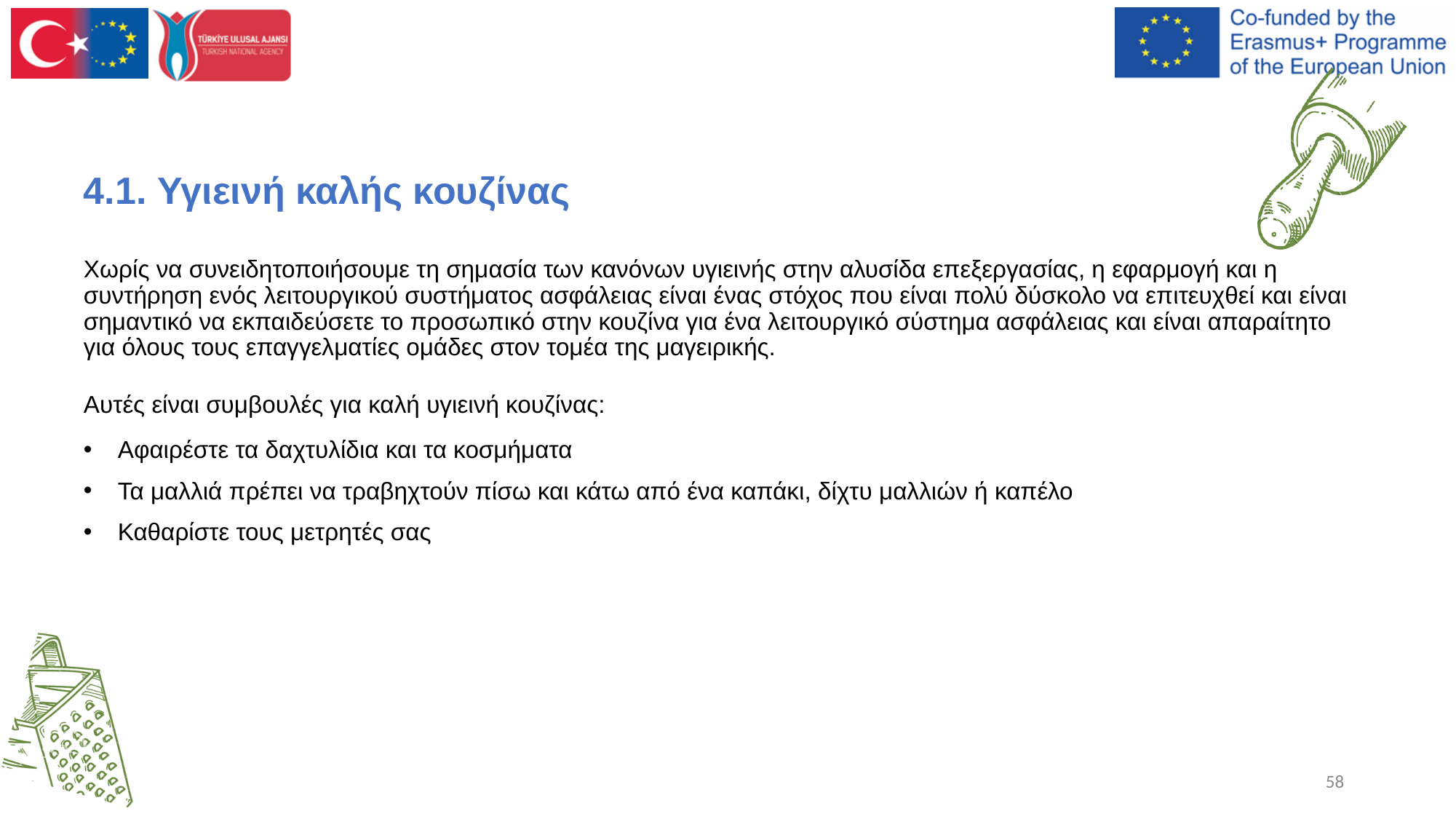

Χωρίς να συνειδητοποιήσουμε τη σημασία των κανόνων υγιεινής στην αλυσίδα επεξεργασίας, η εφαρμογή και η συντήρηση ενός λειτουργικού συστήματος ασφάλειας είναι ένας στόχος που είναι πολύ δύσκολο να επιτευχθεί και είναι σημαντικό να εκπαιδεύσετε το προσωπικό στην κουζίνα για ένα λειτουργικό σύστημα ασφάλειας και είναι απαραίτητο για όλους τους επαγγελματίες ομάδες στον τομέα της μαγειρικής.
Αυτές είναι συμβουλές για καλή υγιεινή κουζίνας:
Αφαιρέστε τα δαχτυλίδια και τα κοσμήματα
Τα μαλλιά πρέπει να τραβηχτούν πίσω και κάτω από ένα καπάκι, δίχτυ μαλλιών ή καπέλο
Καθαρίστε τους μετρητές σας

4.1. Υγιεινή καλής κουζίνας
58